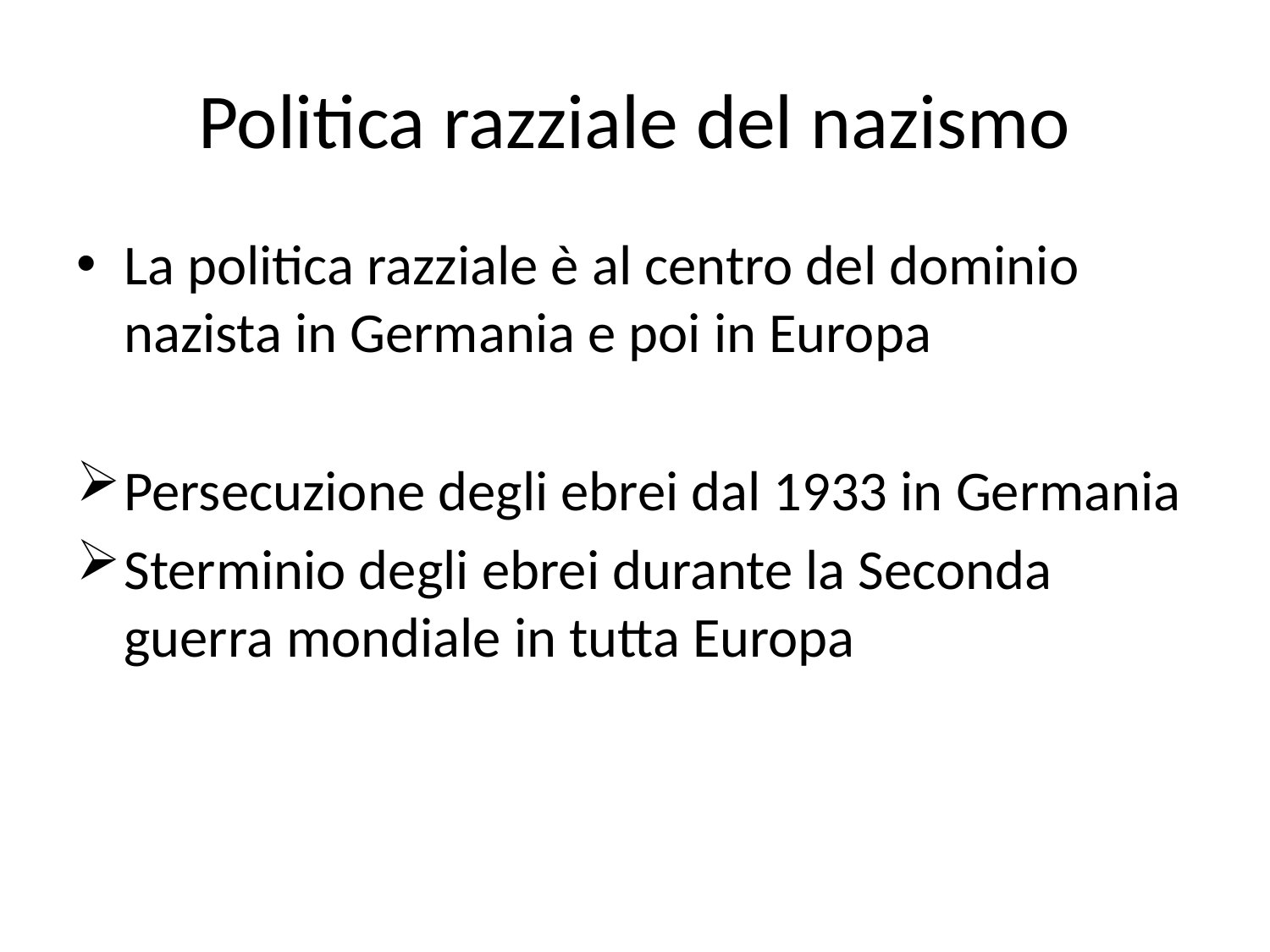

# Politica razziale del nazismo
La politica razziale è al centro del dominio nazista in Germania e poi in Europa

Persecuzione degli ebrei dal 1933 in Germania
Sterminio degli ebrei durante la Seconda guerra mondiale in tutta Europa